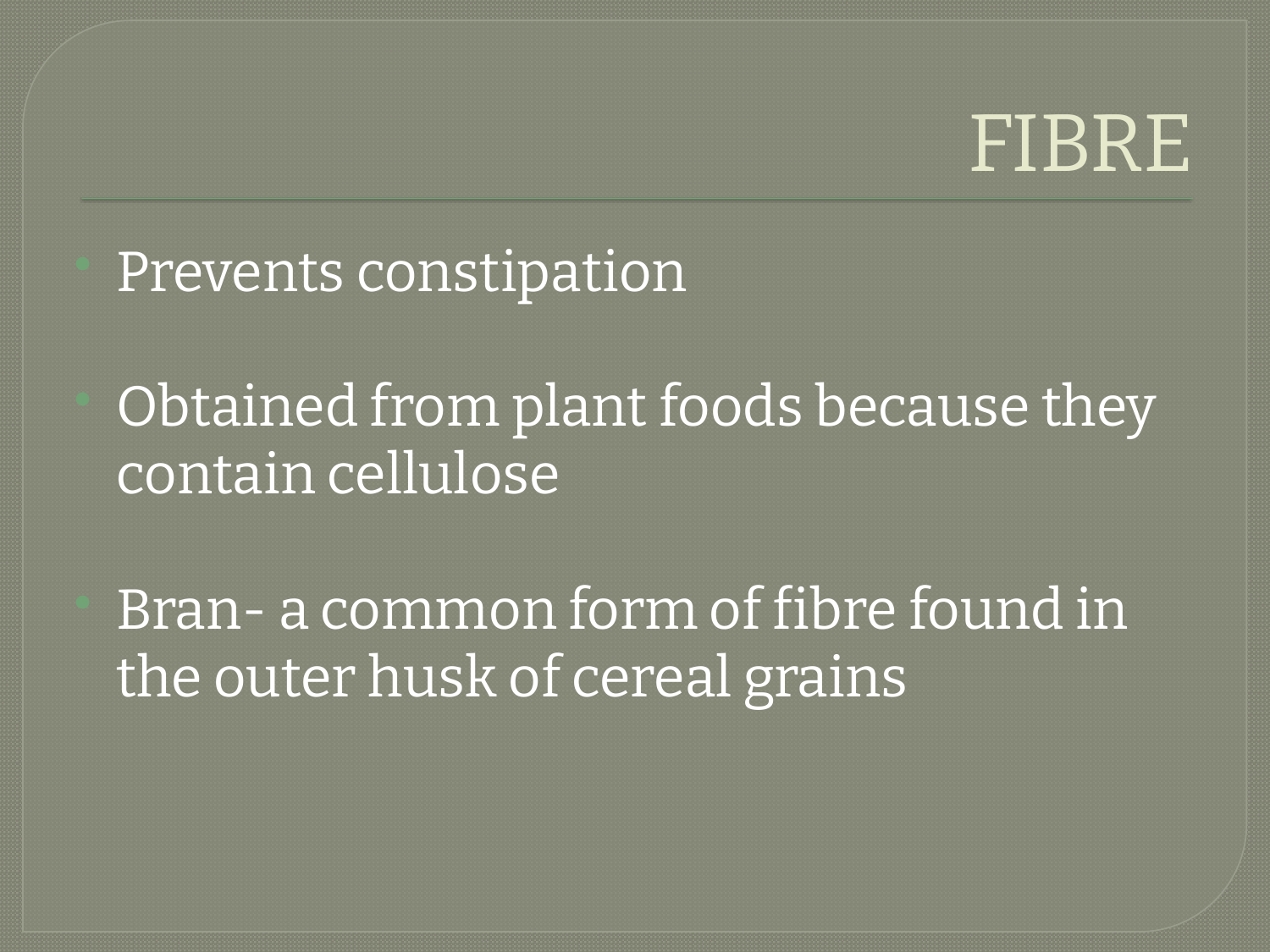

# FIBRE
Prevents constipation

Obtained from plant foods because they contain cellulose

Bran- a common form of fibre found in the outer husk of cereal grains